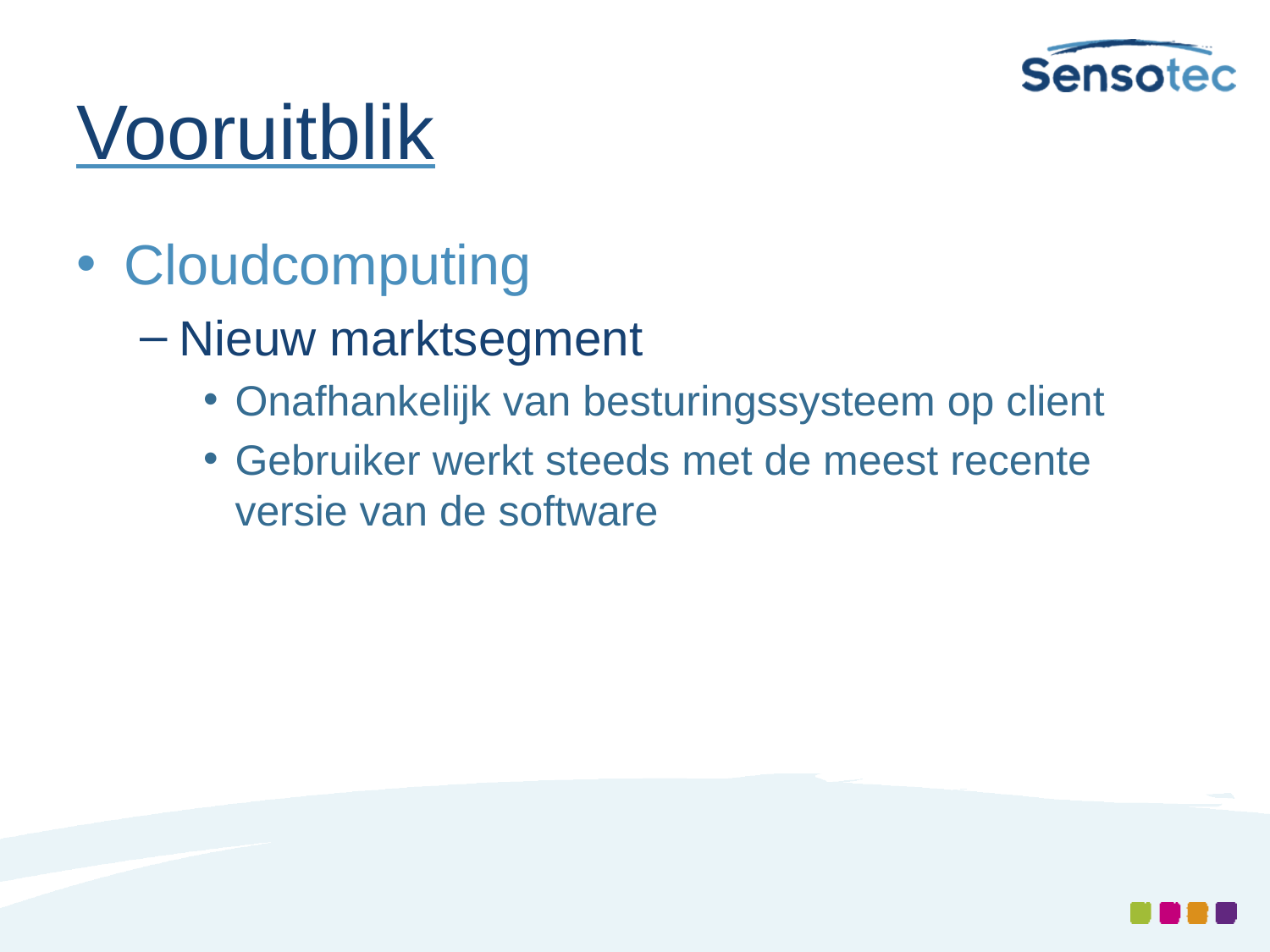

# Vooruitblik
Cloudcomputing
Nieuw marktsegment
Onafhankelijk van besturingssysteem op client
Gebruiker werkt steeds met de meest recente versie van de software